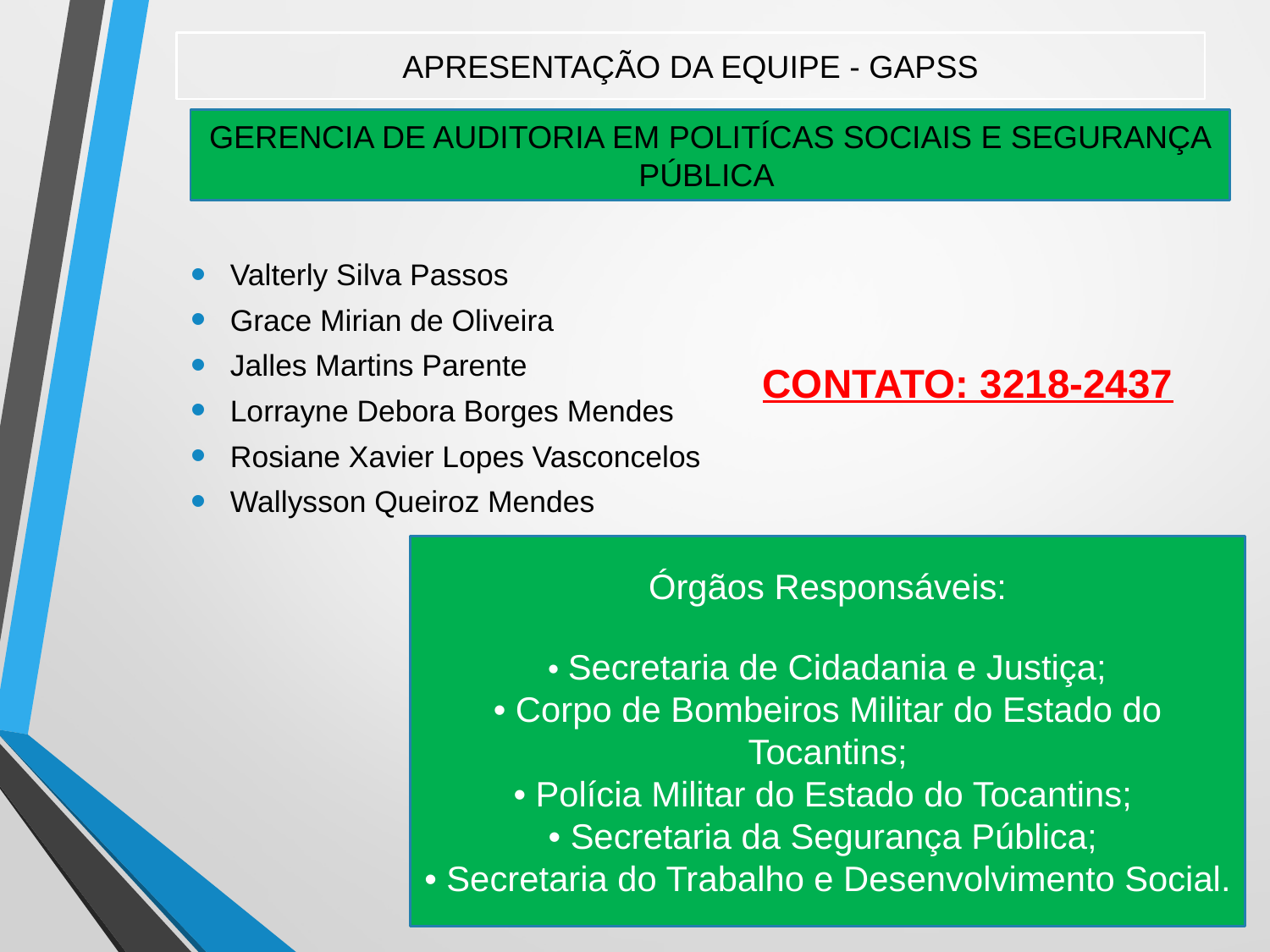

APRESENTAÇÃO DA EQUIPE - GAPSS
GERENCIA DE AUDITORIA EM POLITÍCAS SOCIAIS E SEGURANÇA PÚBLICA
# Valterly Silva Passos
Grace Mirian de Oliveira
Jalles Martins Parente
Lorrayne Debora Borges Mendes
Rosiane Xavier Lopes Vasconcelos
Wallysson Queiroz Mendes
CONTATO: 3218-2437

Órgãos Responsáveis:

 • Secretaria de Cidadania e Justiça;
• Corpo de Bombeiros Militar do Estado do Tocantins;
• Polícia Militar do Estado do Tocantins;
• Secretaria da Segurança Pública;
• Secretaria do Trabalho e Desenvolvimento Social.